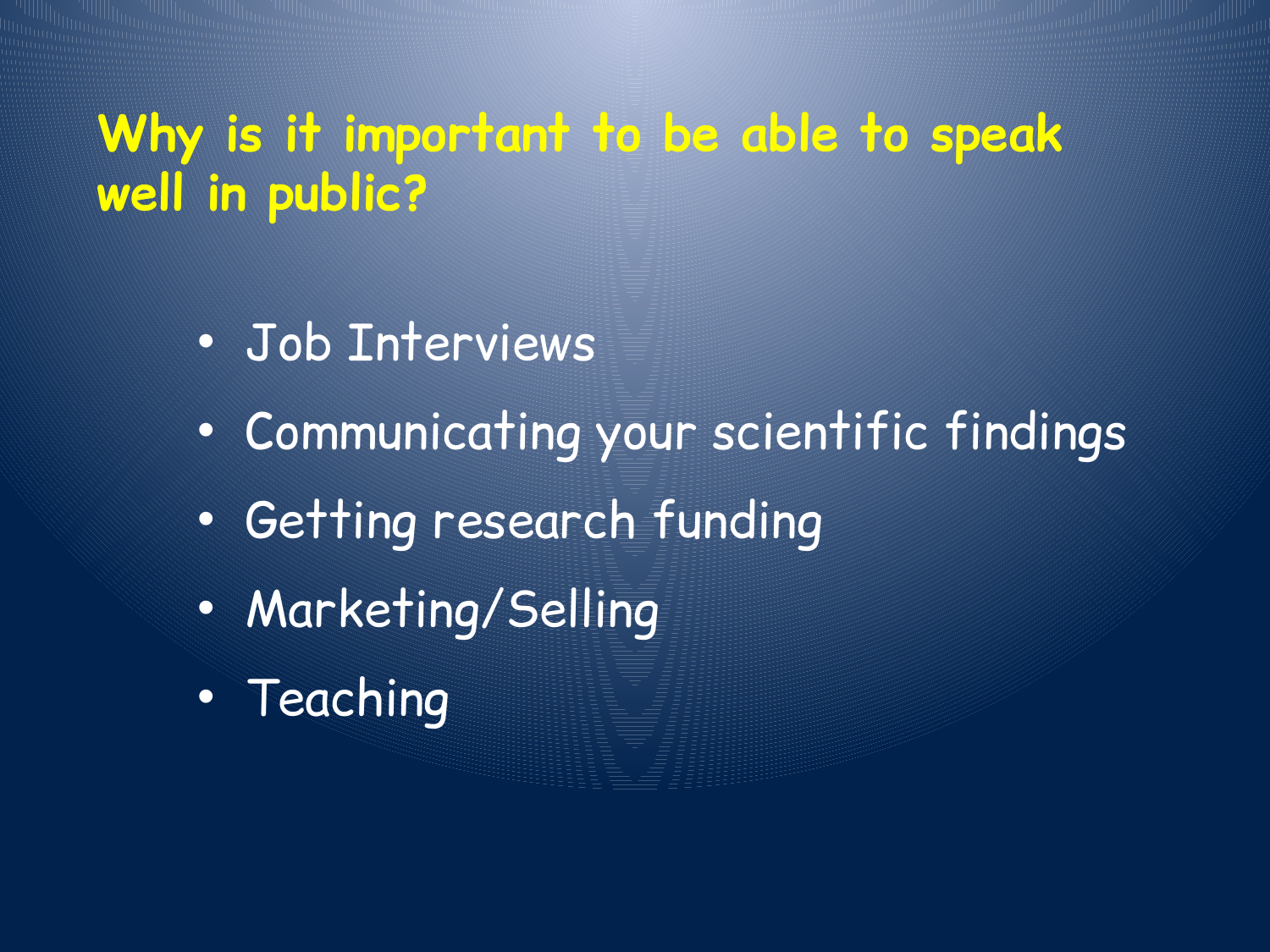

Why is it important to be able to speak well in public?
  Job Interviews
  Communicating your scientific findings
  Getting research funding
  Marketing/Selling
  Teaching